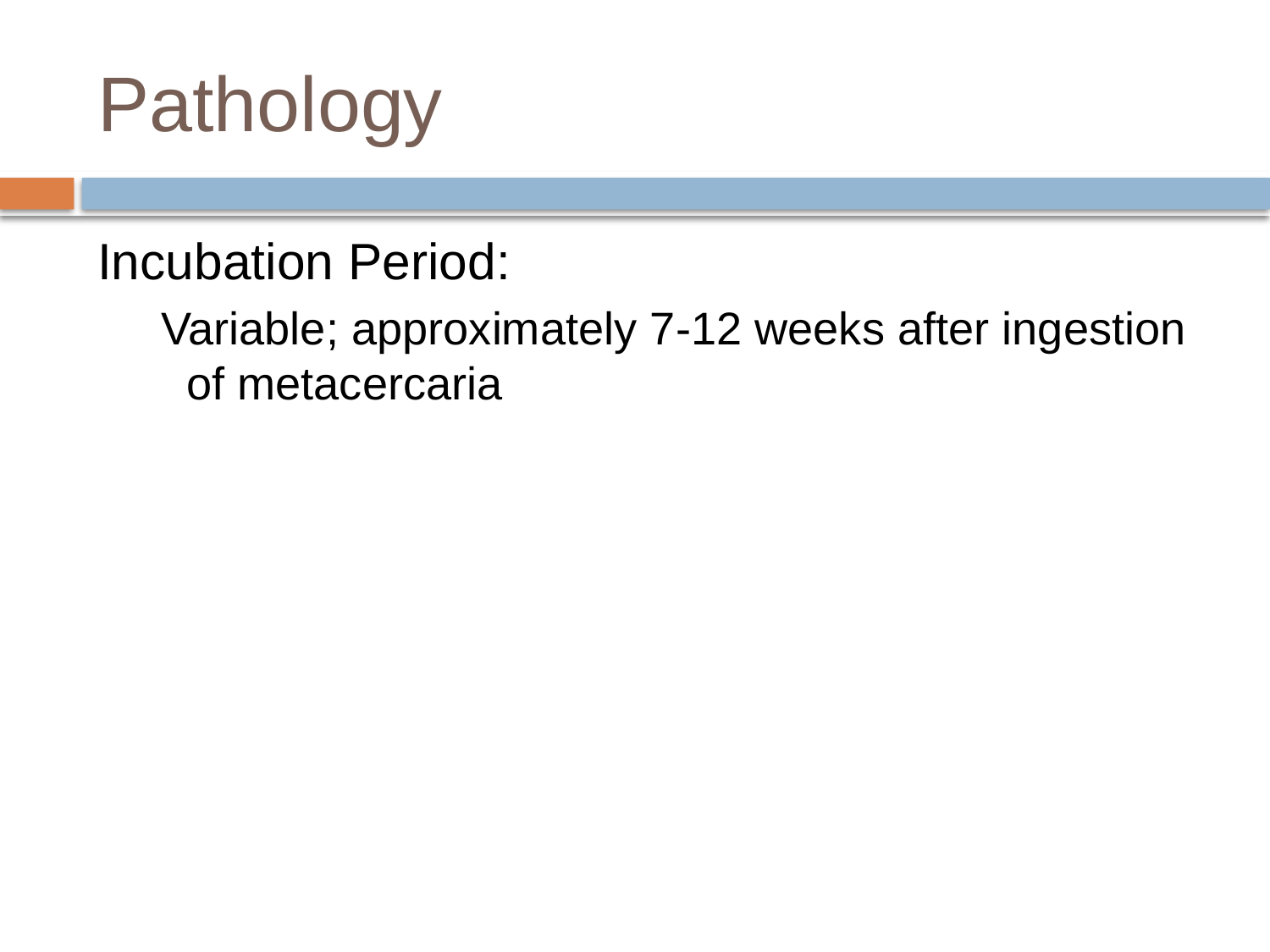

# Pathology
Incubation Period:
 Variable; approximately 7-12 weeks after ingestion of metacercaria